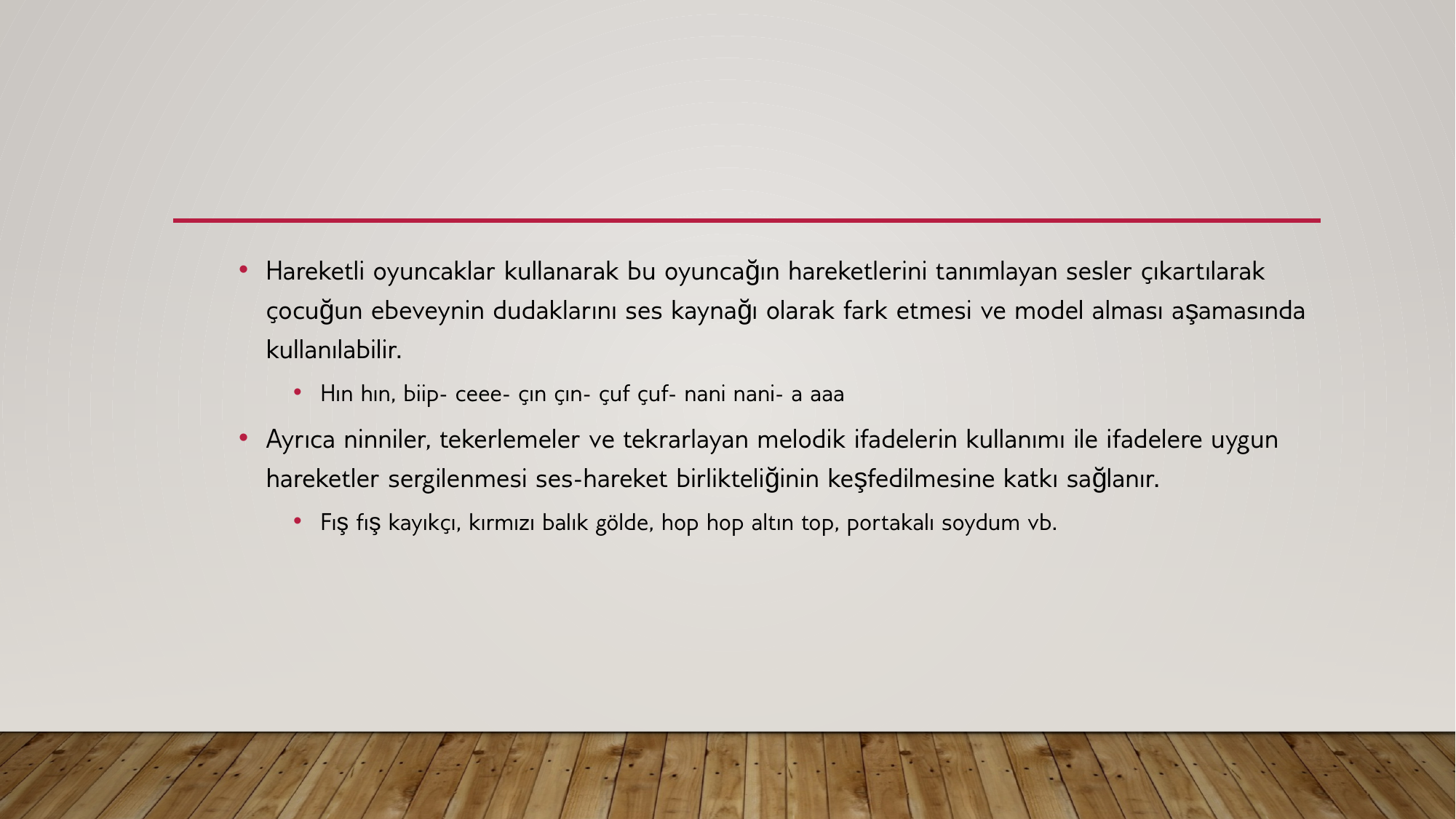

#
Hareketli oyuncaklar kullanarak bu oyuncağın hareketlerini tanımlayan sesler çıkartılarak çocuğun ebeveynin dudaklarını ses kaynağı olarak fark etmesi ve model alması aşamasında kullanılabilir.
Hın hın, biip- ceee- çın çın- çuf çuf- nani nani- a aaa
Ayrıca ninniler, tekerlemeler ve tekrarlayan melodik ifadelerin kullanımı ile ifadelere uygun hareketler sergilenmesi ses-hareket birlikteliğinin keşfedilmesine katkı sağlanır.
Fış fış kayıkçı, kırmızı balık gölde, hop hop altın top, portakalı soydum vb.